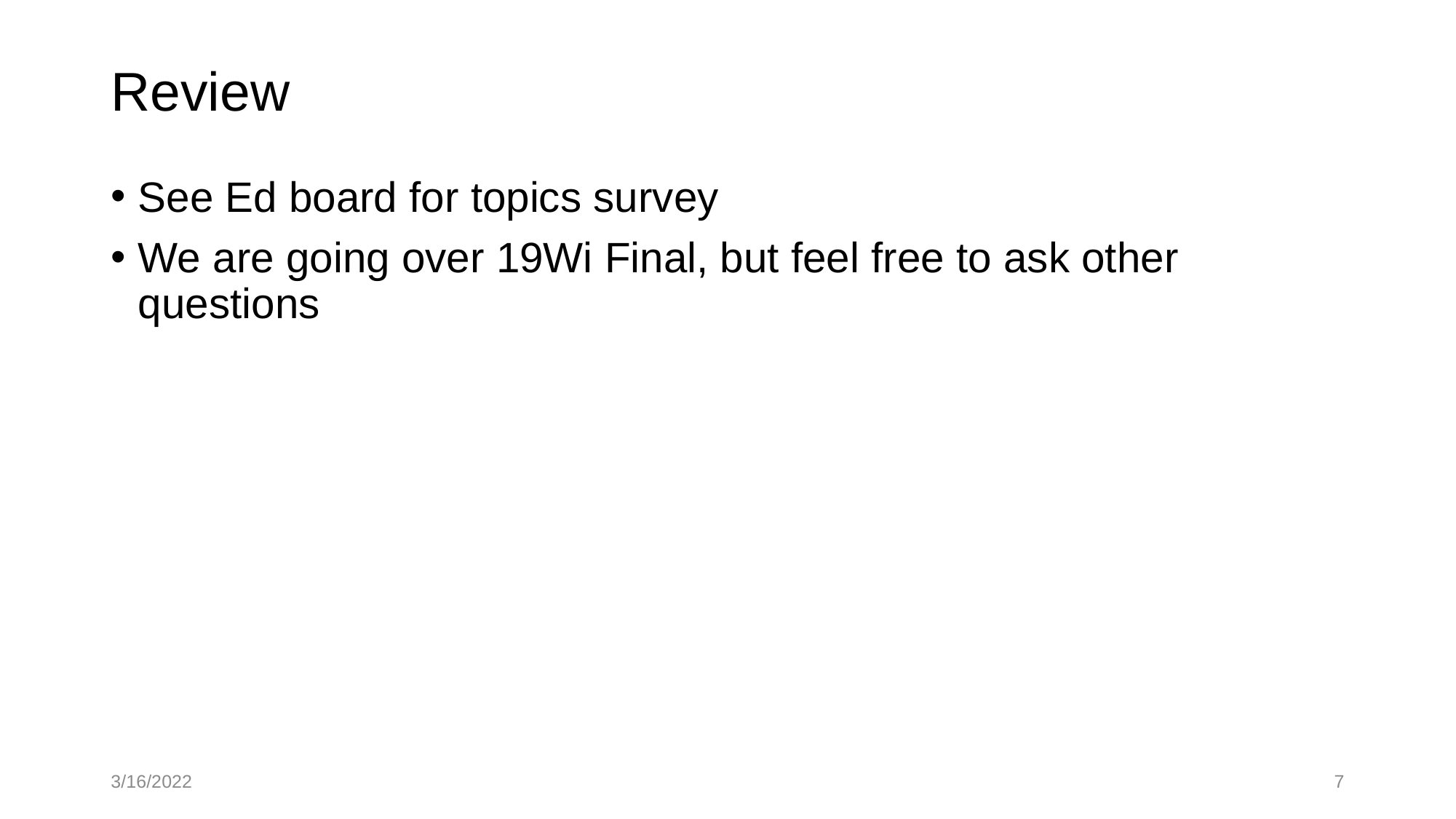

# Review
See Ed board for topics survey
We are going over 19Wi Final, but feel free to ask other questions
3/16/2022
7